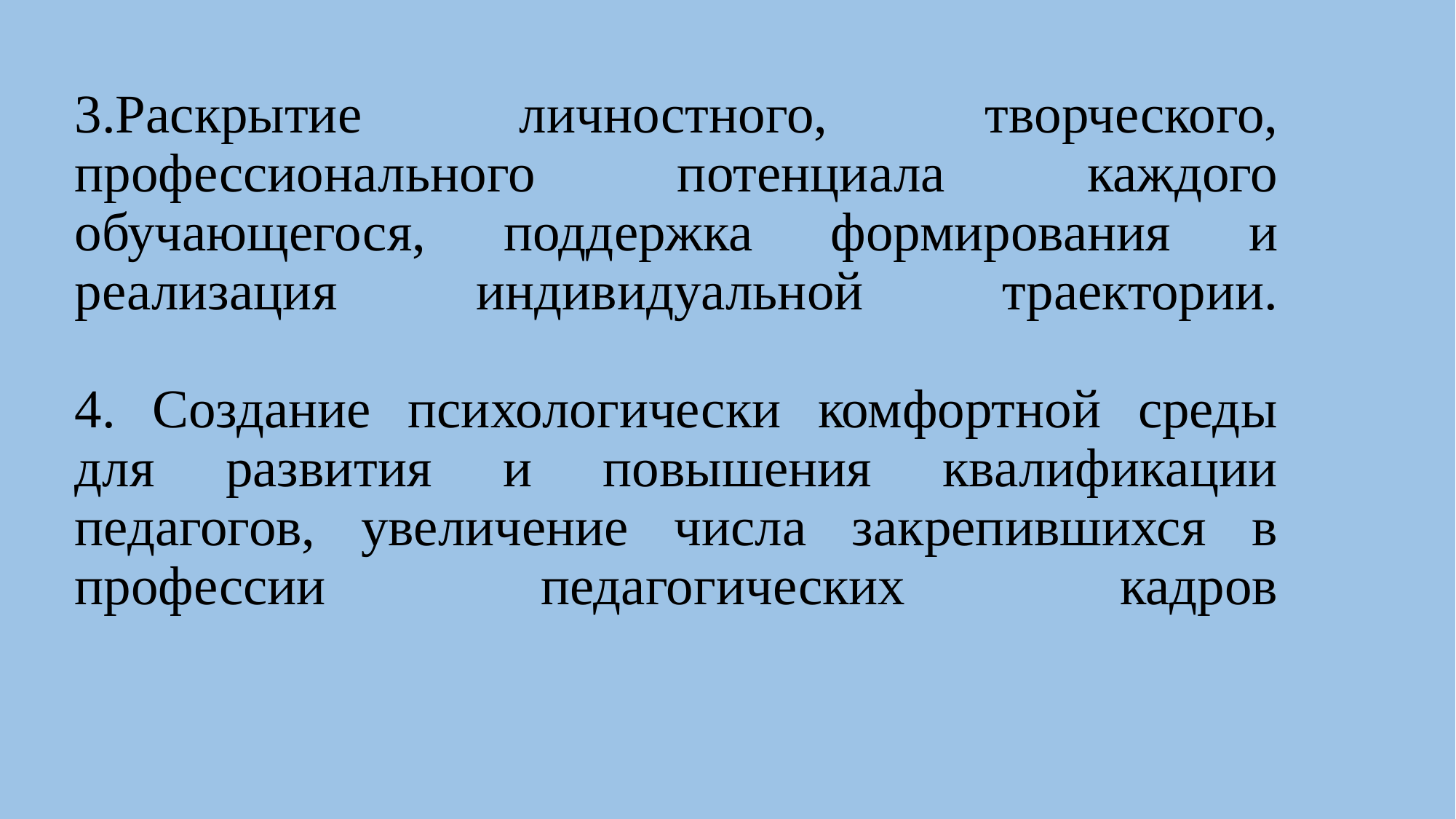

# 3.Раскрытие личностного, творческого, профессионального потенциала каждого обучающегося, поддержка формирования и реализация индивидуальной траектории. 4. Создание психологически комфортной среды для развития и повышения квалификации педагогов, увеличение числа закрепившихся в профессии педагогических кадров